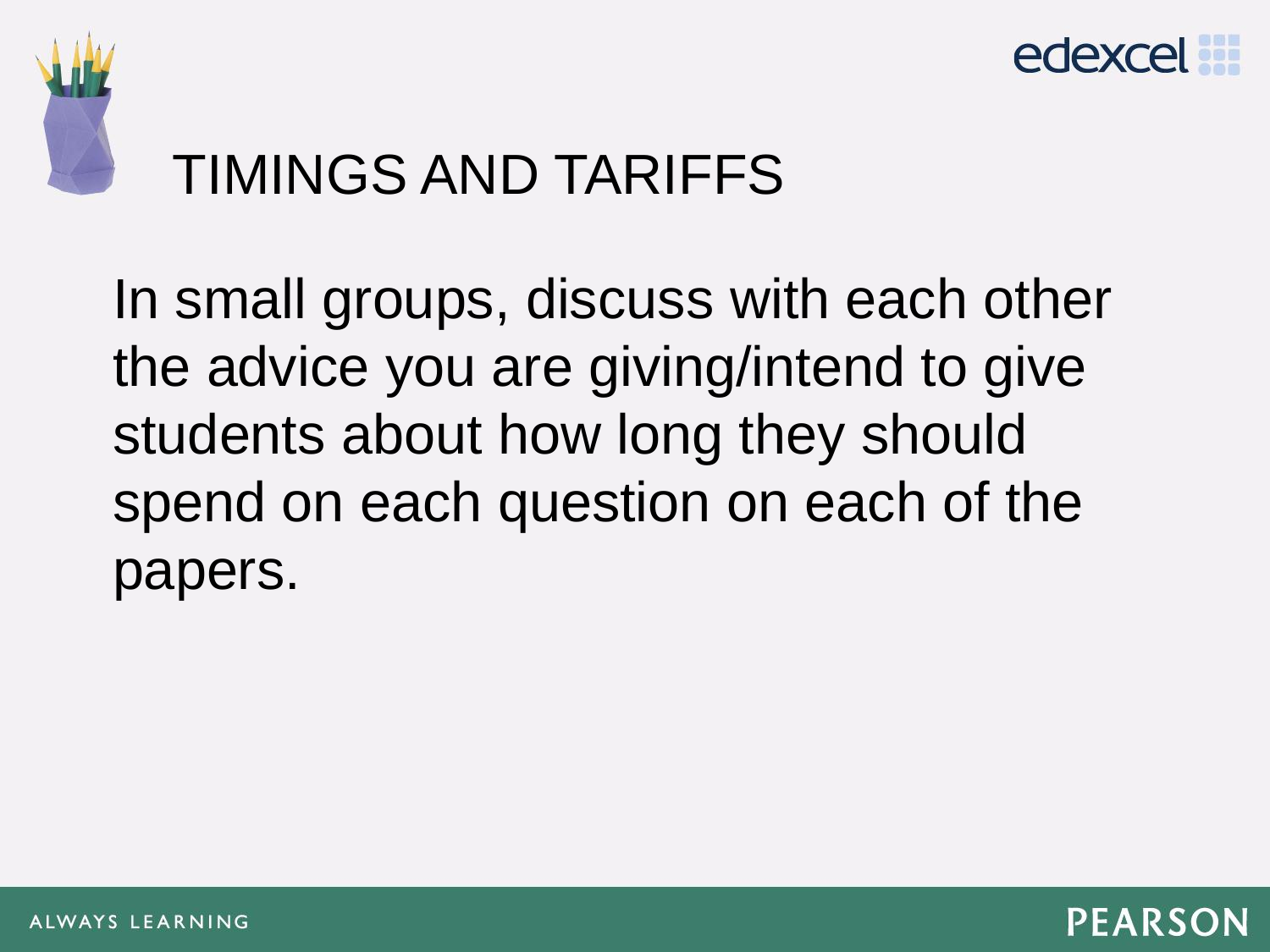

# TIMINGS AND TARIFFS
In small groups, discuss with each other the advice you are giving/intend to give students about how long they should spend on each question on each of the papers.